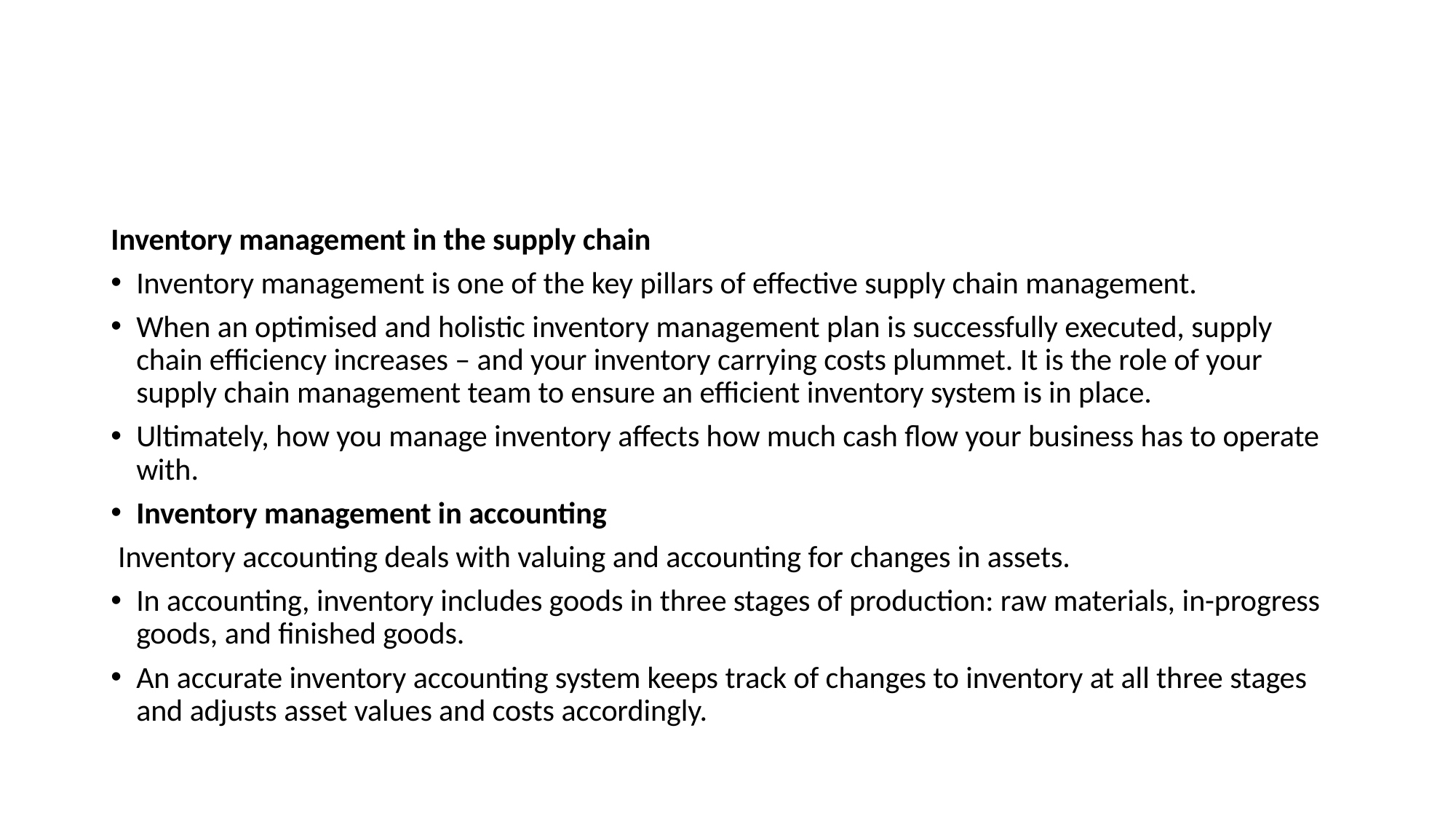

#
Inventory management in the supply chain
Inventory management is one of the key pillars of effective supply chain management.
When an optimised and holistic inventory management plan is successfully executed, supply chain efficiency increases – and your inventory carrying costs plummet. It is the role of your supply chain management team to ensure an efficient inventory system is in place.
Ultimately, how you manage inventory affects how much cash flow your business has to operate with.
Inventory management in accounting
 Inventory accounting deals with valuing and accounting for changes in assets.
In accounting, inventory includes goods in three stages of production: raw materials, in-progress goods, and finished goods.
An accurate inventory accounting system keeps track of changes to inventory at all three stages and adjusts asset values and costs accordingly.